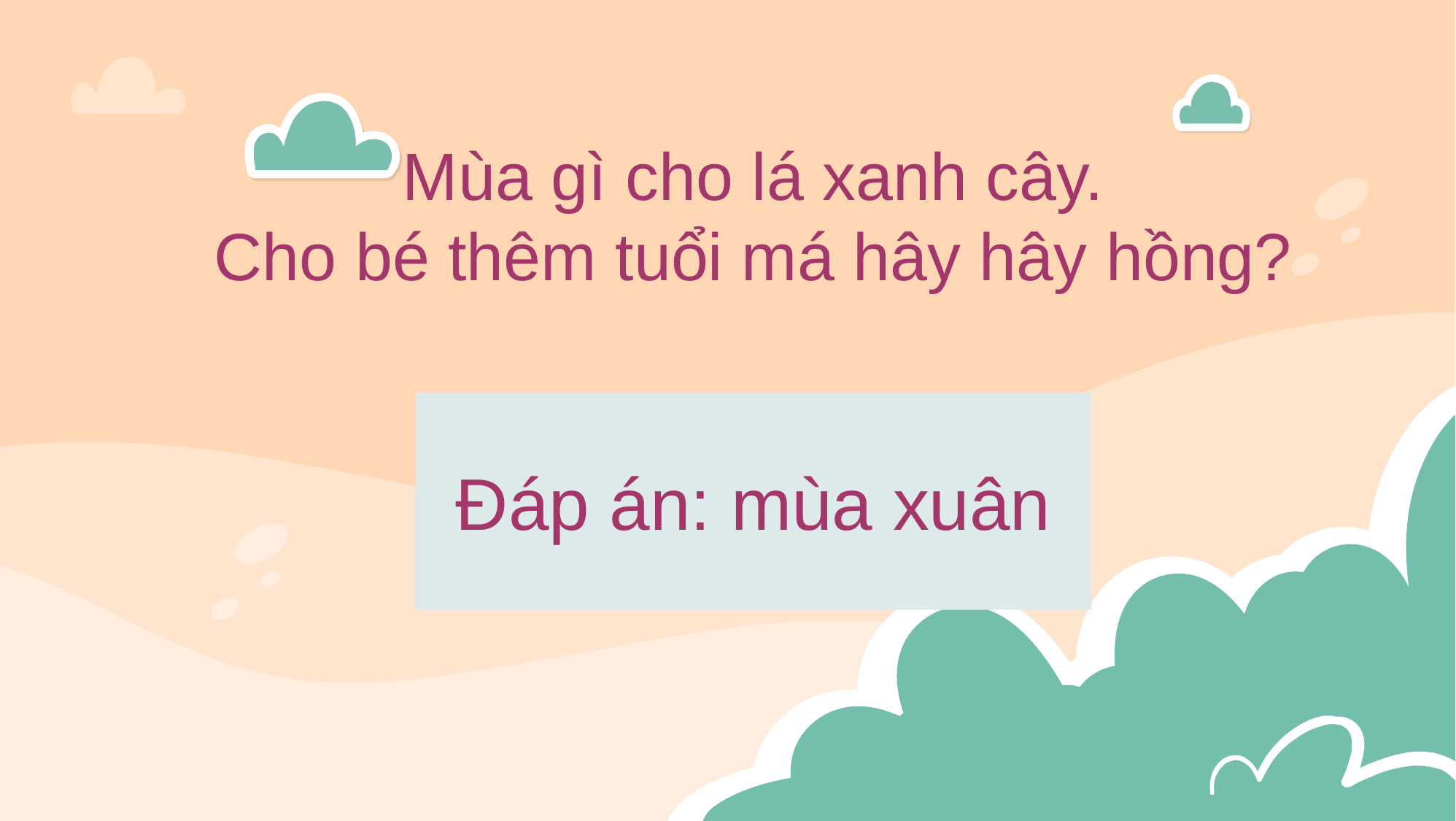

Mùa gì cho lá xanh cây.
Cho bé thêm tuổi má hây hây hồng?
Đáp án: mùa xuân